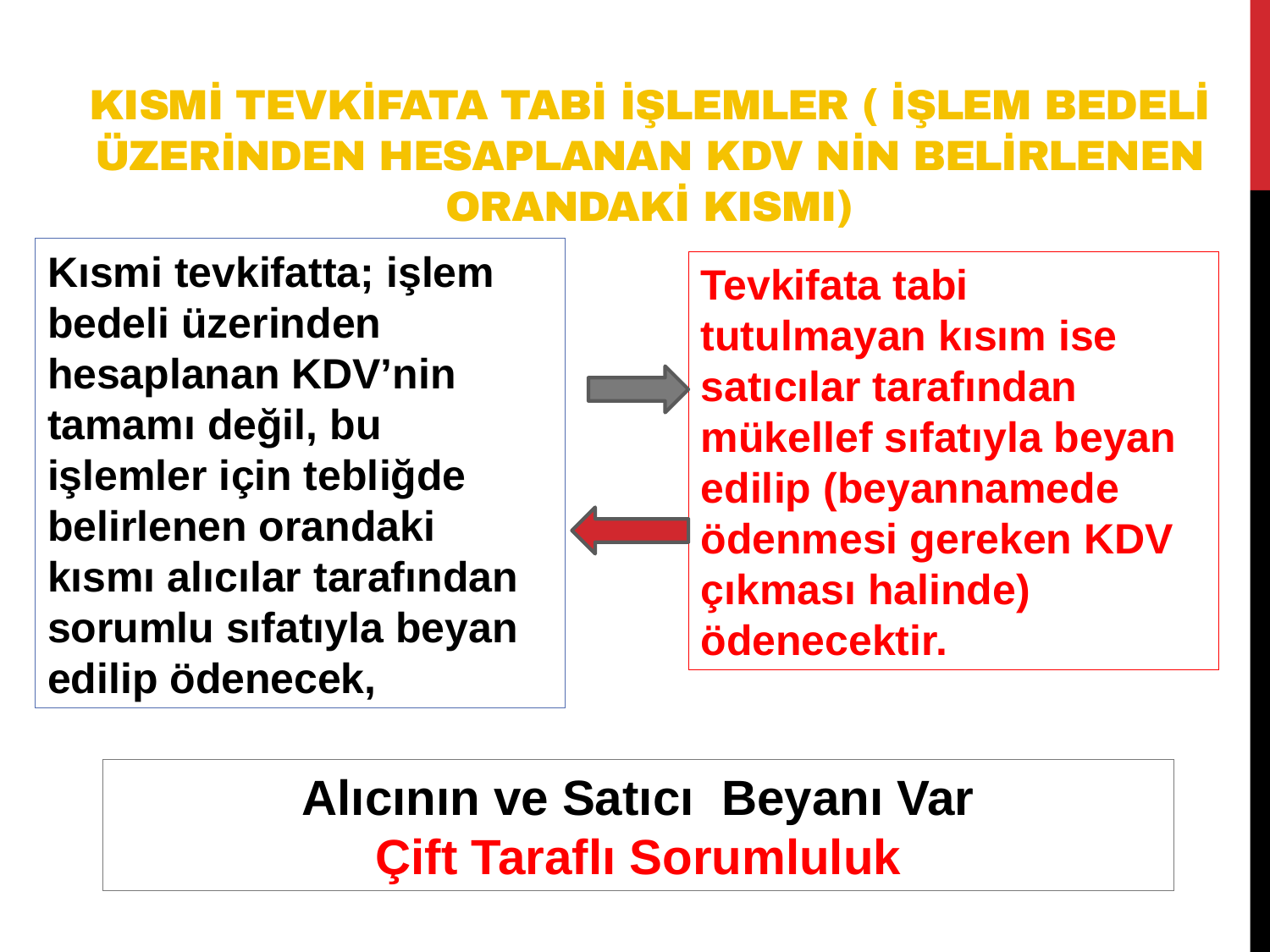

# KISMİ tevkifata tabi işlemler ( İşlem bedeli üzerinden hesaplanan kdv nin BELİRLENEN ORANDAKİ KISMI)
Kısmi tevkifatta; işlem bedeli üzerinden hesaplanan KDV’nin tamamı değil, bu işlemler için tebliğde belirlenen orandaki kısmı alıcılar tarafından sorumlu sıfatıyla beyan edilip ödenecek,
Tevkifata tabi tutulmayan kısım ise satıcılar tarafından mükellef sıfatıyla beyan edilip (beyannamede ödenmesi gereken KDV çıkması halinde) ödenecektir.

Alıcının ve Satıcı  Beyanı Var
Çift Taraflı Sorumluluk